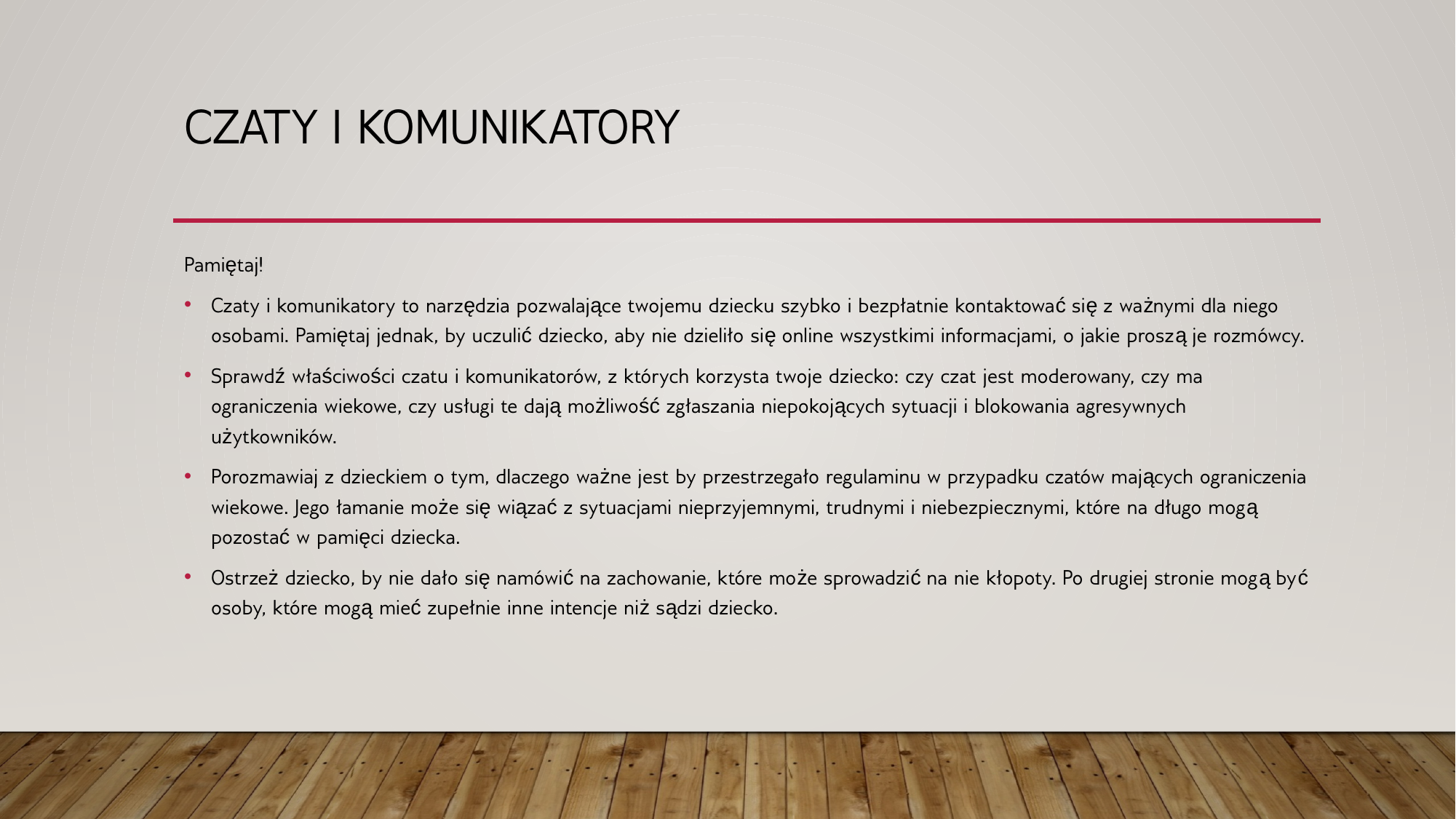

# Czaty i komunikatory
Pamiętaj!
Czaty i komunikatory to narzędzia pozwalające twojemu dziecku szybko i bezpłatnie kontaktować się z ważnymi dla niego osobami. Pamiętaj jednak, by uczulić dziecko, aby nie dzieliło się online wszystkimi informacjami, o jakie proszą je rozmówcy.
Sprawdź właściwości czatu i komunikatorów, z których korzysta twoje dziecko: czy czat jest moderowany, czy ma ograniczenia wiekowe, czy usługi te dają możliwość zgłaszania niepokojących sytuacji i blokowania agresywnych użytkowników.
Porozmawiaj z dzieckiem o tym, dlaczego ważne jest by przestrzegało regulaminu w przypadku czatów mających ograniczenia wiekowe. Jego łamanie może się wiązać z sytuacjami nieprzyjemnymi, trudnymi i niebezpiecznymi, które na długo mogą pozostać w pamięci dziecka.
Ostrzeż dziecko, by nie dało się namówić na zachowanie, które może sprowadzić na nie kłopoty. Po drugiej stronie mogą być osoby, które mogą mieć zupełnie inne intencje niż sądzi dziecko.